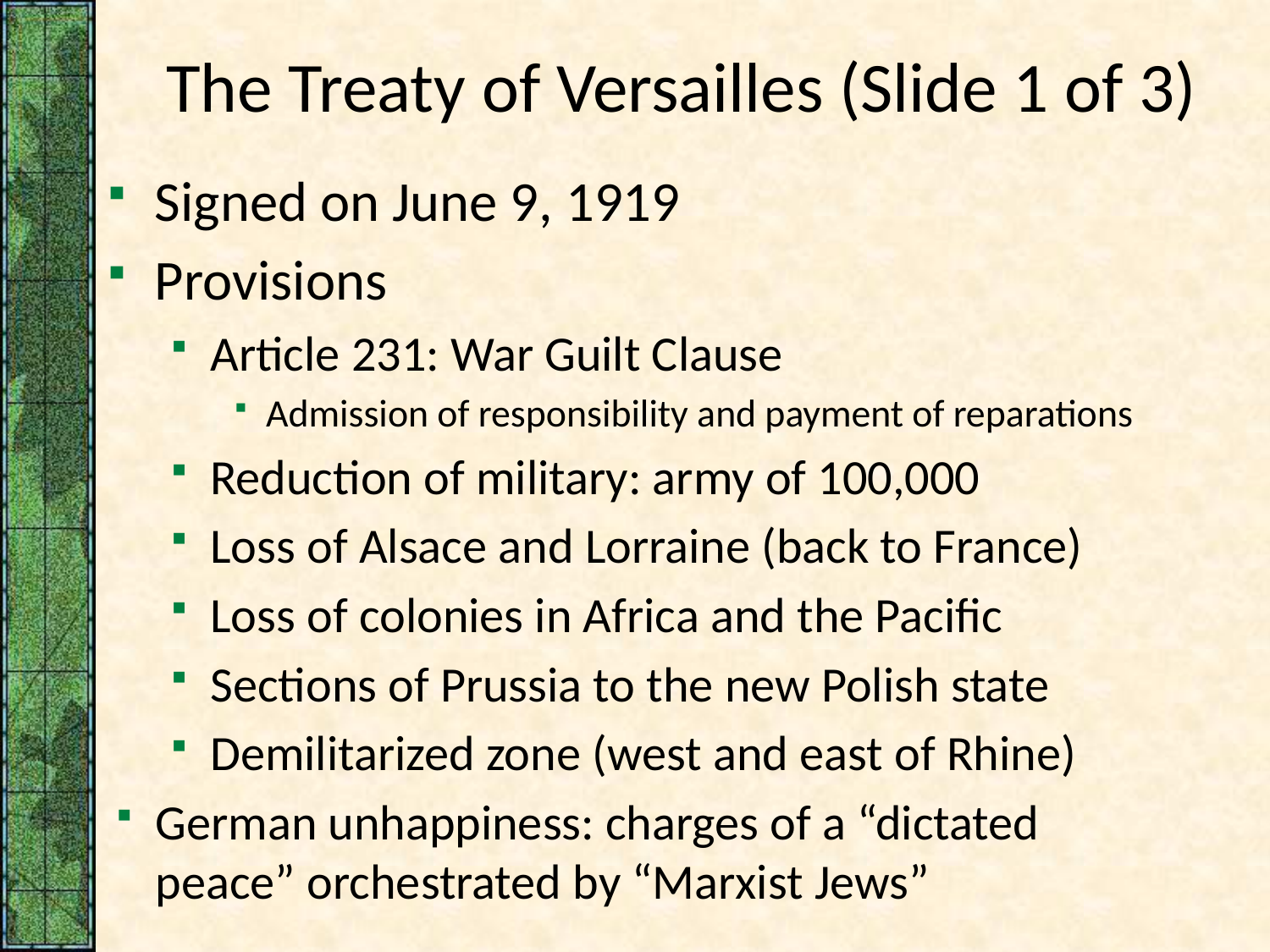

# The Treaty of Versailles (Slide 1 of 3)
Signed on June 9, 1919
Provisions
Article 231: War Guilt Clause
Admission of responsibility and payment of reparations
Reduction of military: army of 100,000
Loss of Alsace and Lorraine (back to France)
Loss of colonies in Africa and the Pacific
Sections of Prussia to the new Polish state
Demilitarized zone (west and east of Rhine)
German unhappiness: charges of a “dictated peace” orchestrated by “Marxist Jews”